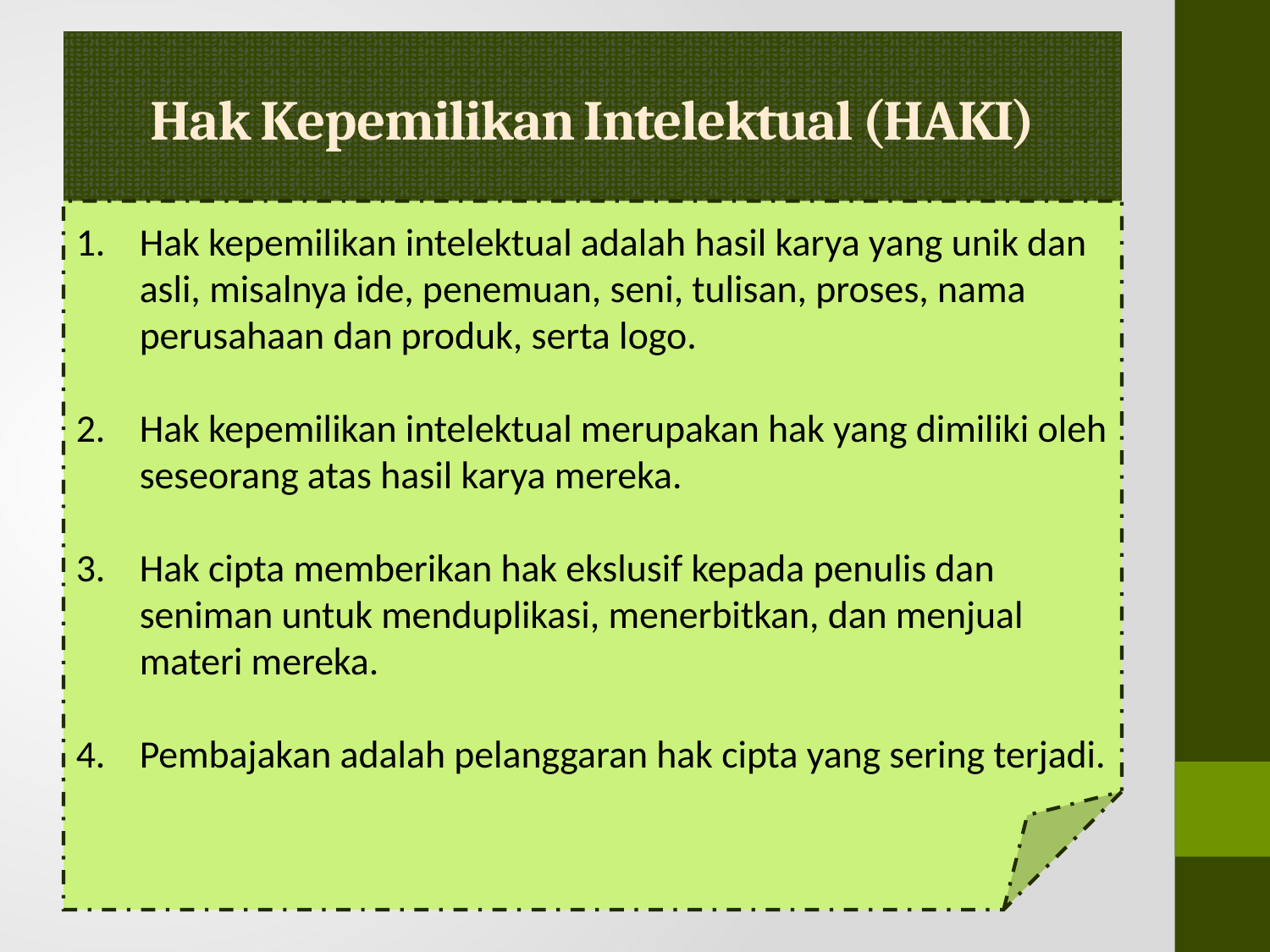

# Hak Kepemilikan Intelektual (HAKI)
Hak kepemilikan intelektual adalah hasil karya yang unik dan asli, misalnya ide, penemuan, seni, tulisan, proses, nama perusahaan dan produk, serta logo.

Hak kepemilikan intelektual merupakan hak yang dimiliki oleh seseorang atas hasil karya mereka.

Hak cipta memberikan hak ekslusif kepada penulis dan seniman untuk menduplikasi, menerbitkan, dan menjual materi mereka.

Pembajakan adalah pelanggaran hak cipta yang sering terjadi.